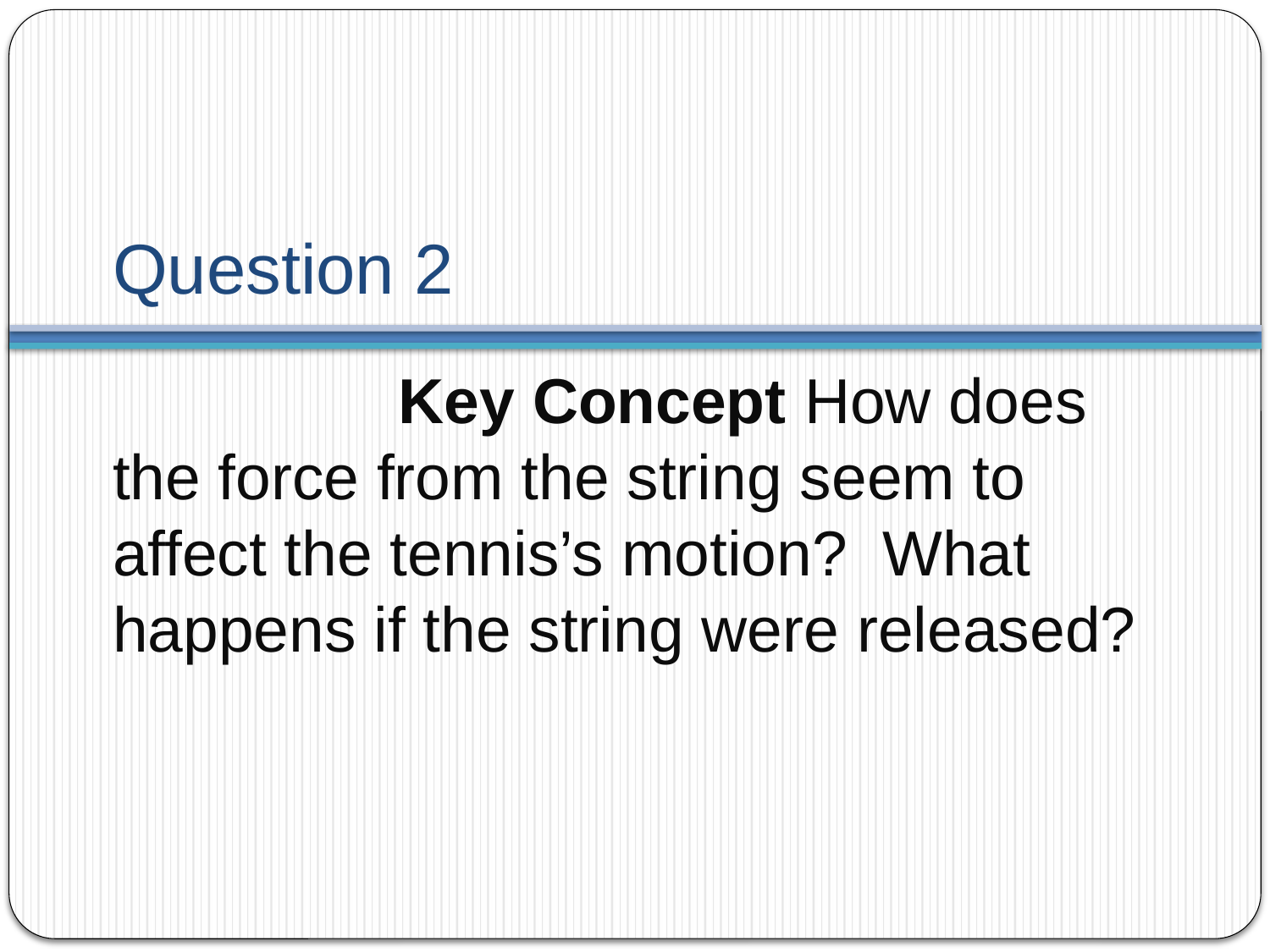

# Question 2
			Key Concept How does the force from the string seem to affect the tennis’s motion?  What happens if the string were released?